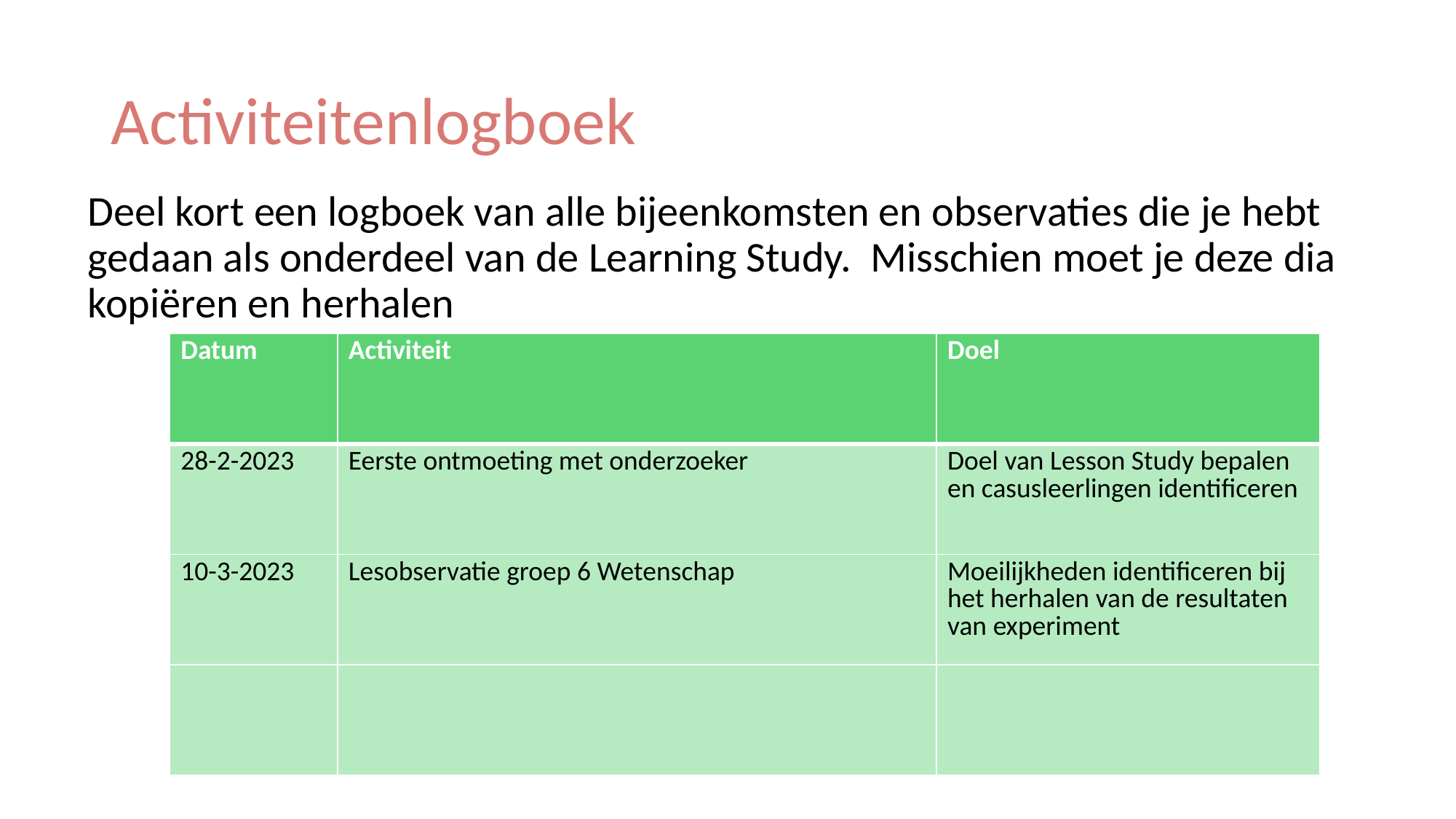

# Activiteitenlogboek
Deel kort een logboek van alle bijeenkomsten en observaties die je hebt gedaan als onderdeel van de Learning Study.  Misschien moet je deze dia kopiëren en herhalen

| Datum | Activiteit | Doel |
| --- | --- | --- |
| 28-2-2023 | Eerste ontmoeting met onderzoeker | Doel van Lesson Study bepalen en casusleerlingen identificeren |
| 10-3-2023 | Lesobservatie groep 6 Wetenschap | Moeilijkheden identificeren bij het herhalen van de resultaten van experiment |
|  |  |  |